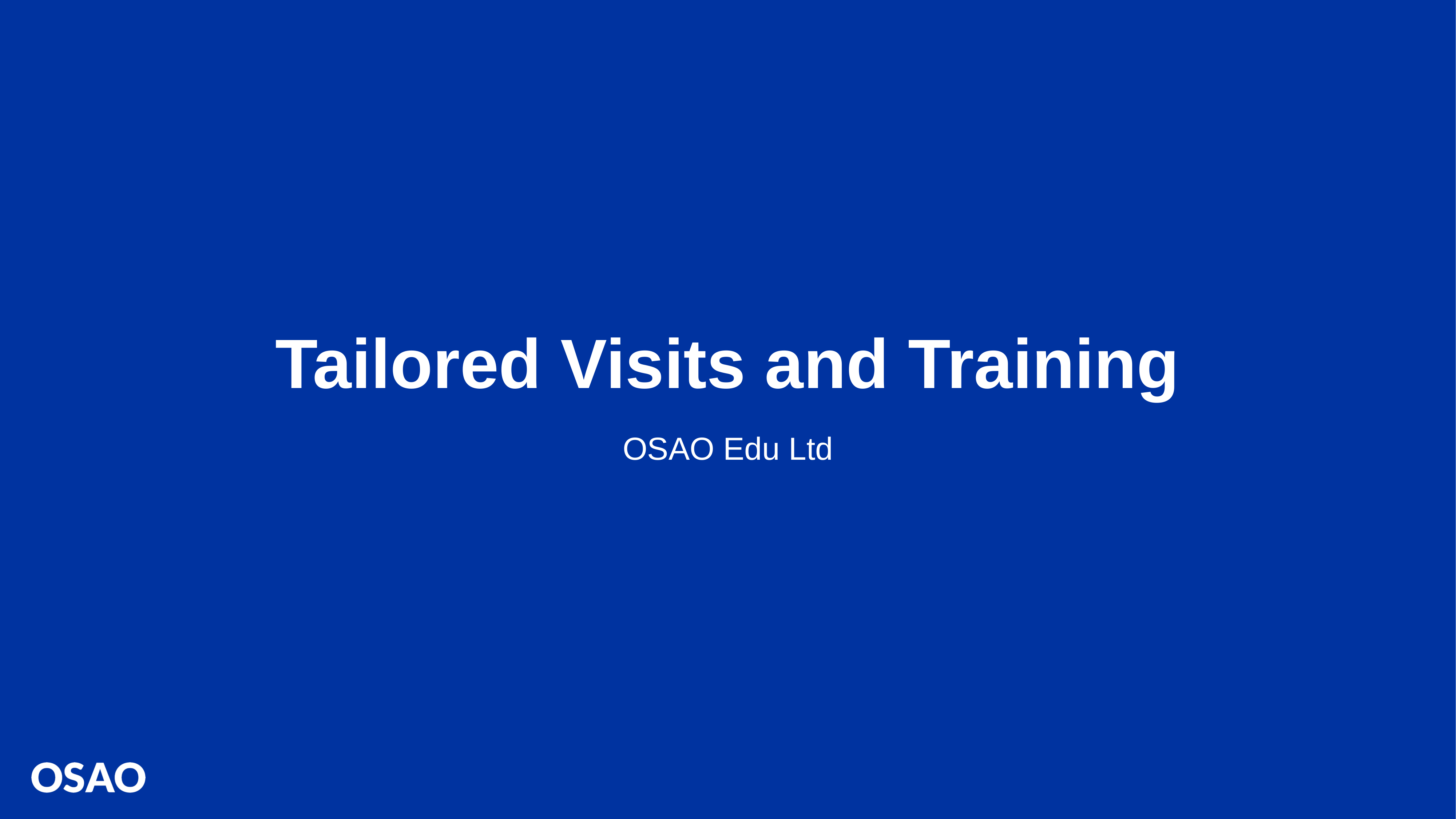

# Tailored Visits and Training
OSAO Edu Ltd